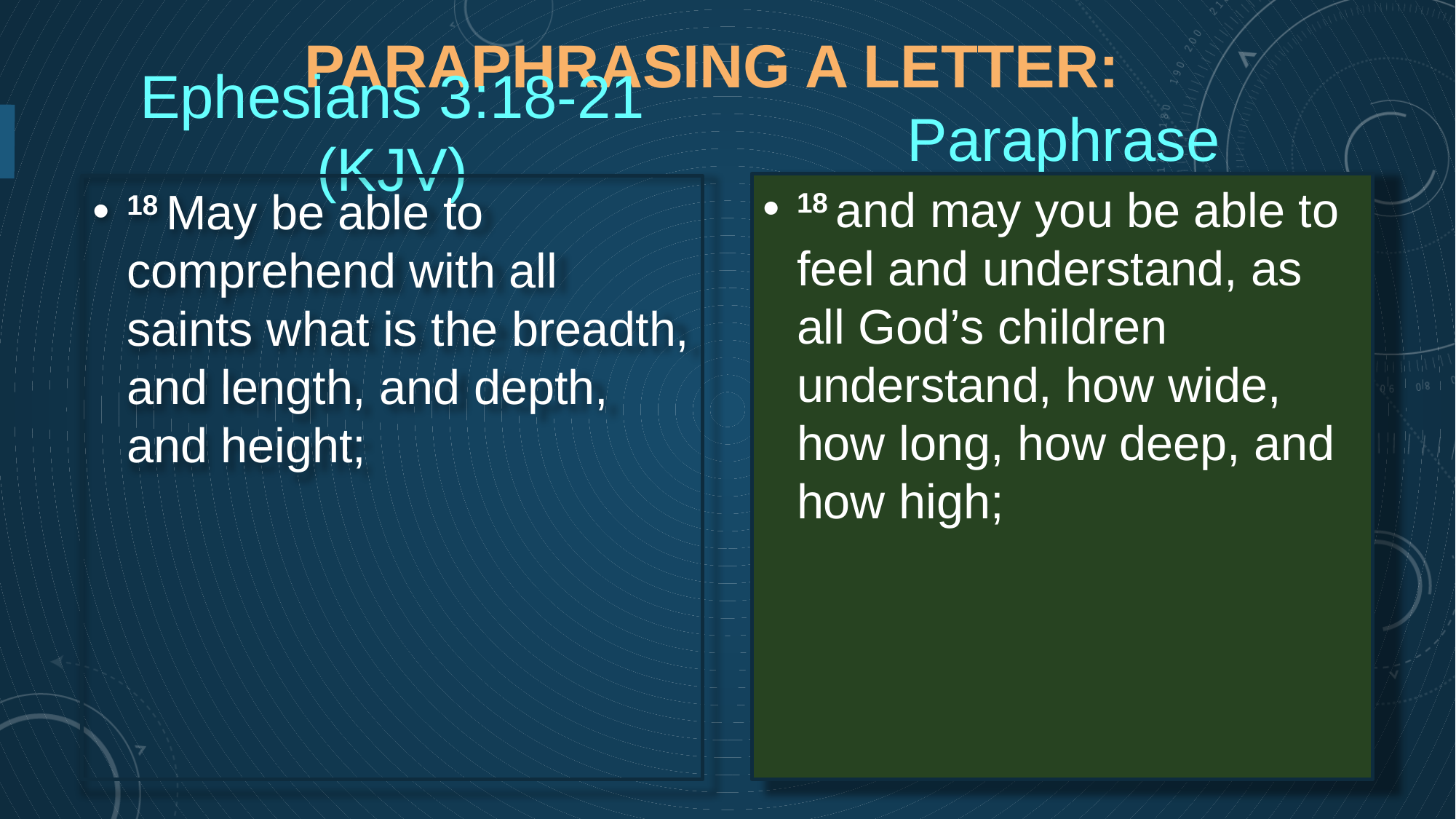

# Paraphrasing a letter:
Ephesians 3:18-21 (KJV)
Paraphrase
18 and may you be able to feel and understand, as all God’s children understand, how wide, how long, how deep, and how high;
18 May be able to comprehend with all saints what is the breadth, and length, and depth, and height;